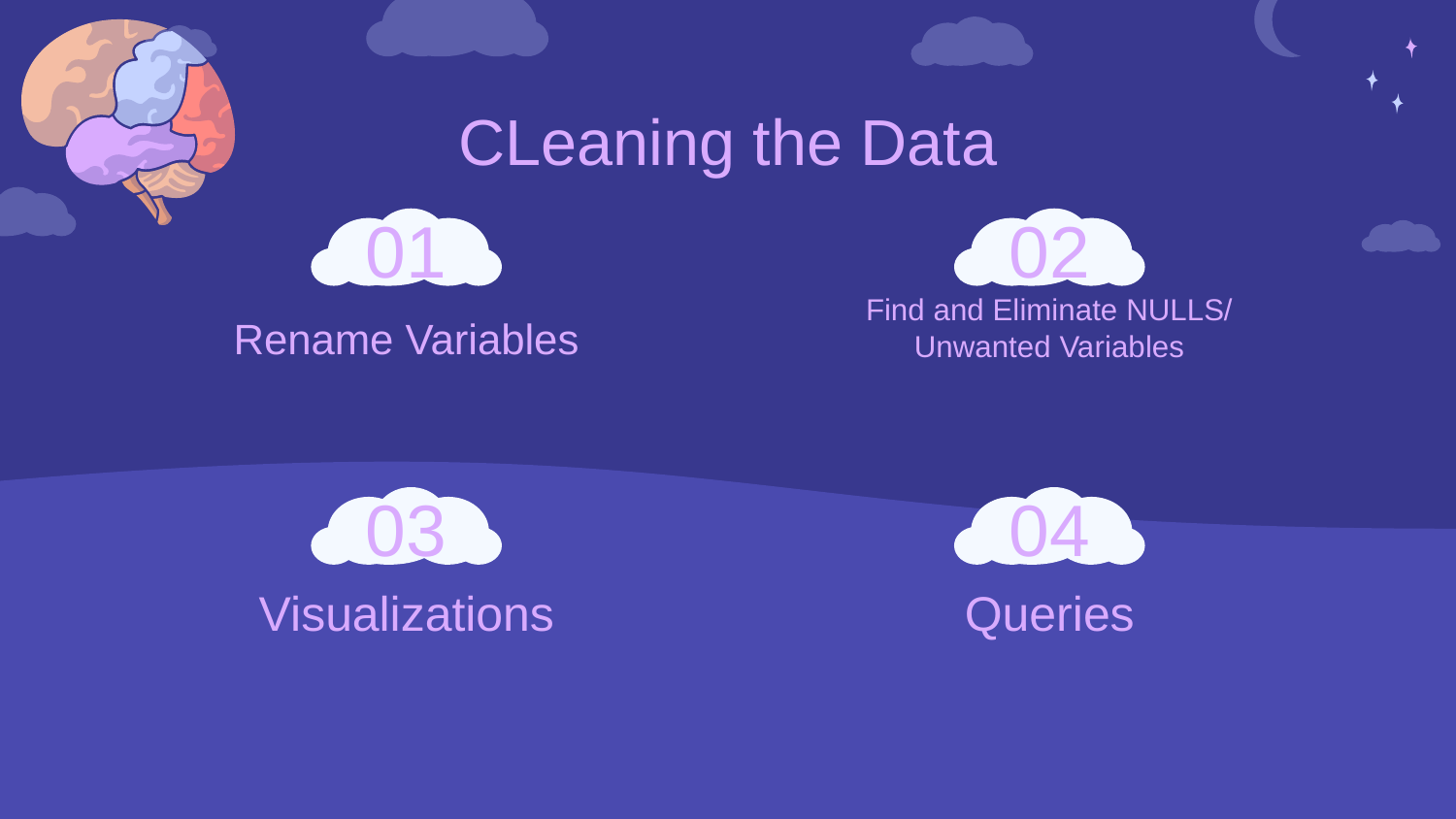

# CLeaning the Data
01
02

Rename Variables
Find and Eliminate NULLS/ Unwanted Variables
04
03

Visualizations
Queries